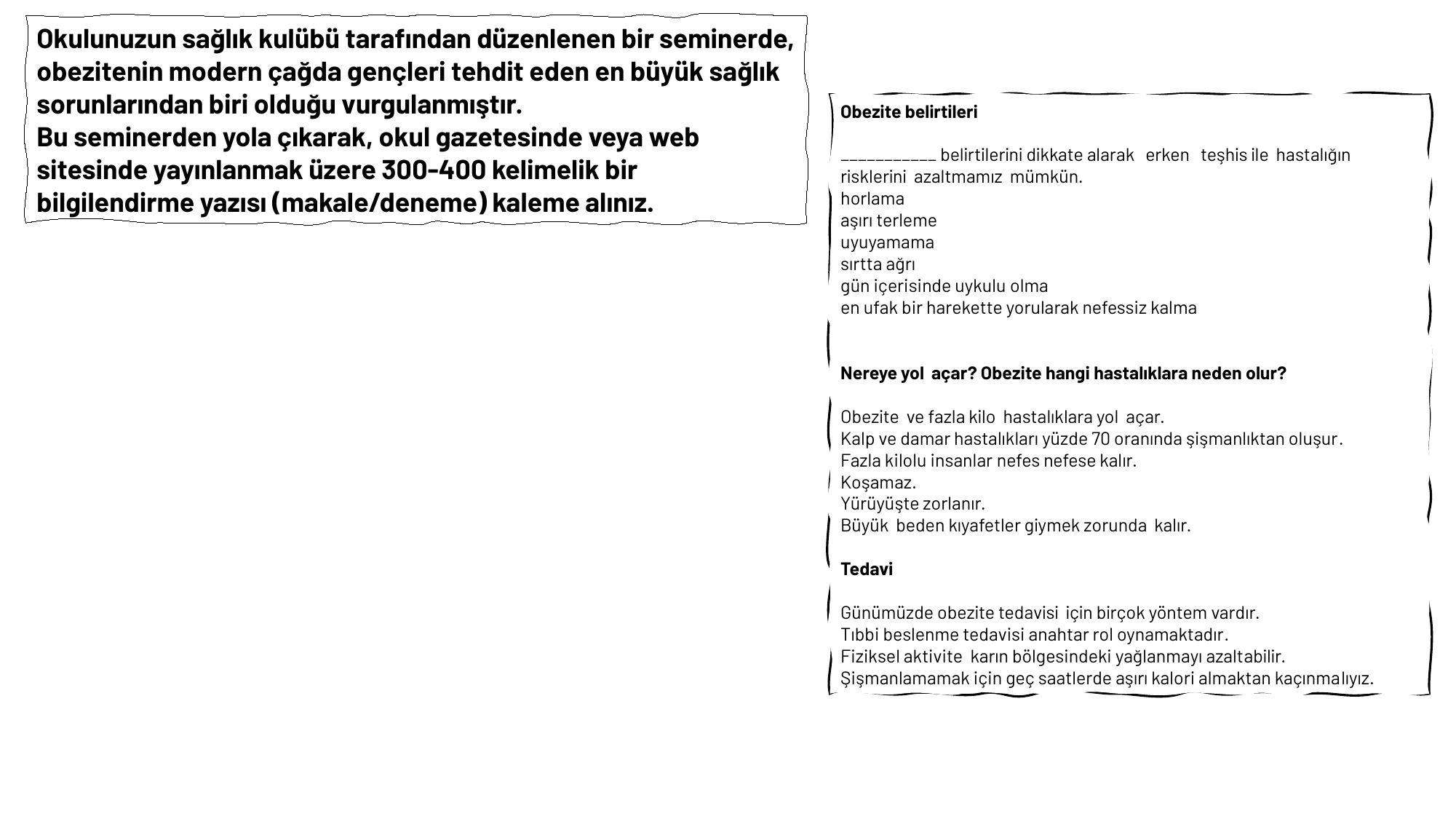

Okulunuzun sağlık kulübü tarafından düzenlenen bir seminerde, obezitenin modern çağda gençleri tehdit eden en büyük sağlık sorunlarından biri olduğu vurgulanmıştır.
Bu seminerden yola çıkarak, okul gazetesinde veya web sitesinde yayınlanmak üzere 300-400 kelimelik bir bilgilendirme yazısı (makale/deneme) kaleme alınız.
Obezite belirtileri

___________ belirtilerini dikkate alarak   erken   teşhis ile  hastalığın risklerini  azaltmamız  mümkün.
horlama
aşırı terleme
uyuyamama
sırtta ağrı
gün içerisinde uykulu olma
en ufak bir harekette yorularak nefessiz kalma

Nereye yol  açar? Obezite hangi hastalıklara neden olur?

Obezite  ve fazla kilo  hastalıklara yol  açar.
Kalp ve damar hastalıkları yüzde 70 oranında şişmanlıktan oluşur.
Fazla kilolu insanlar nefes nefese kalır.
Koşamaz.
Yürüyüşte zorlanır.
Büyük  beden kıyafetler giymek zorunda  kalır.

Tedavi

Günümüzde obezite tedavisi  için birçok yöntem vardır.
Tıbbi beslenme tedavisi anahtar rol oynamaktadır.
Fiziksel aktivite  karın bölgesindeki yağlanmayı azaltabilir.
Şişmanlamamak için geç saatlerde aşırı kalori almaktan kaçınmalıyız.